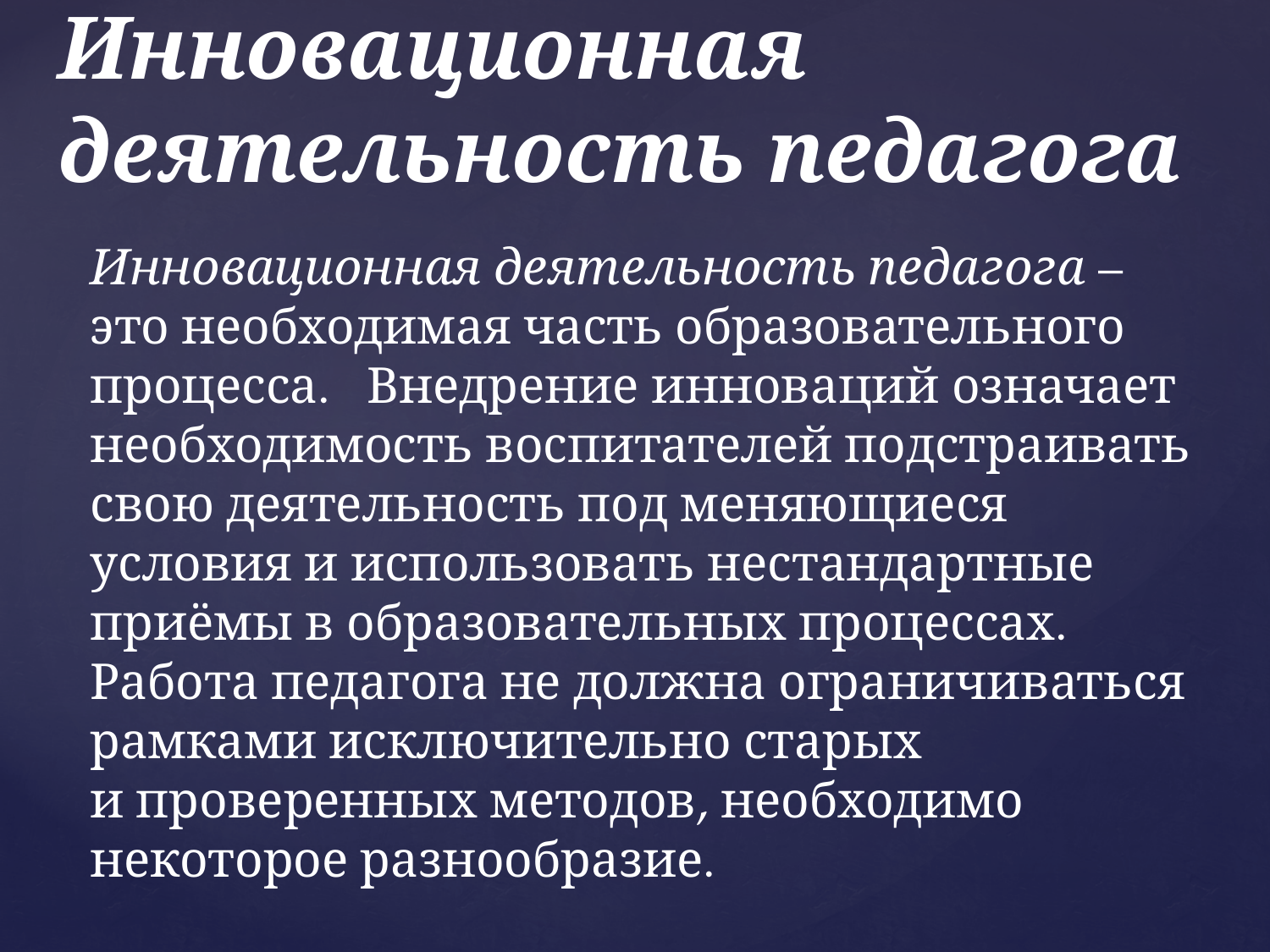

# ​Инновационная деятельность педагога​
Инновационная деятельность педагога – это необходимая часть образовательного процесса.   Внедрение инноваций означает необходимость воспитателей подстраивать свою деятельность под меняющиеся условия и использовать нестандартные приёмы в образовательных процессах. Работа педагога не должна ограничиваться рамками исключительно старых и проверенных методов, необходимо некоторое разнообразие.​